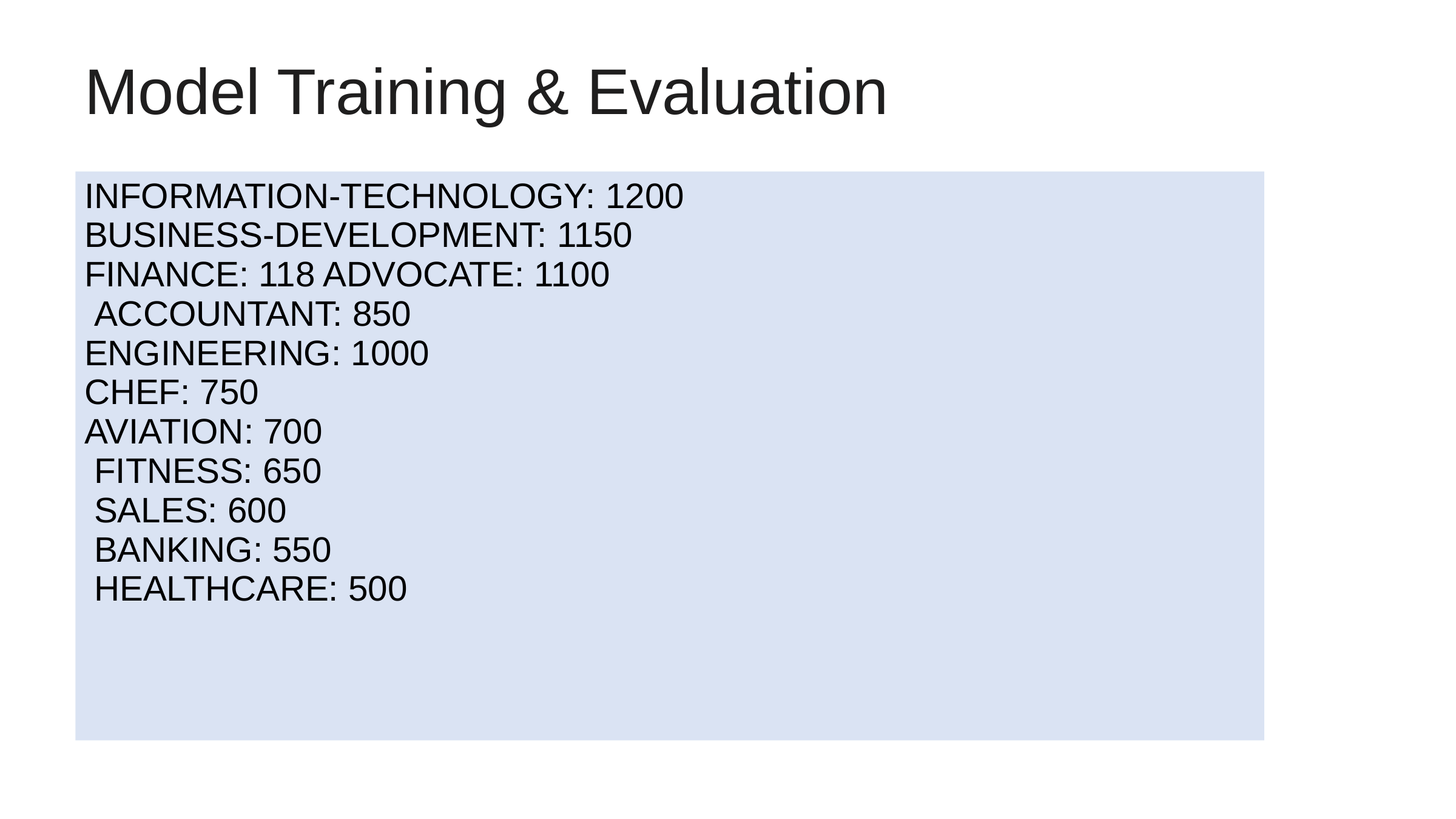

Model Training & Evaluation
INFORMATION-TECHNOLOGY: 1200
BUSINESS-DEVELOPMENT: 1150
FINANCE: 118 ADVOCATE: 1100
 ACCOUNTANT: 850
ENGINEERING: 1000
CHEF: 750
AVIATION: 700
 FITNESS: 650
 SALES: 600
 BANKING: 550
 HEALTHCARE: 500